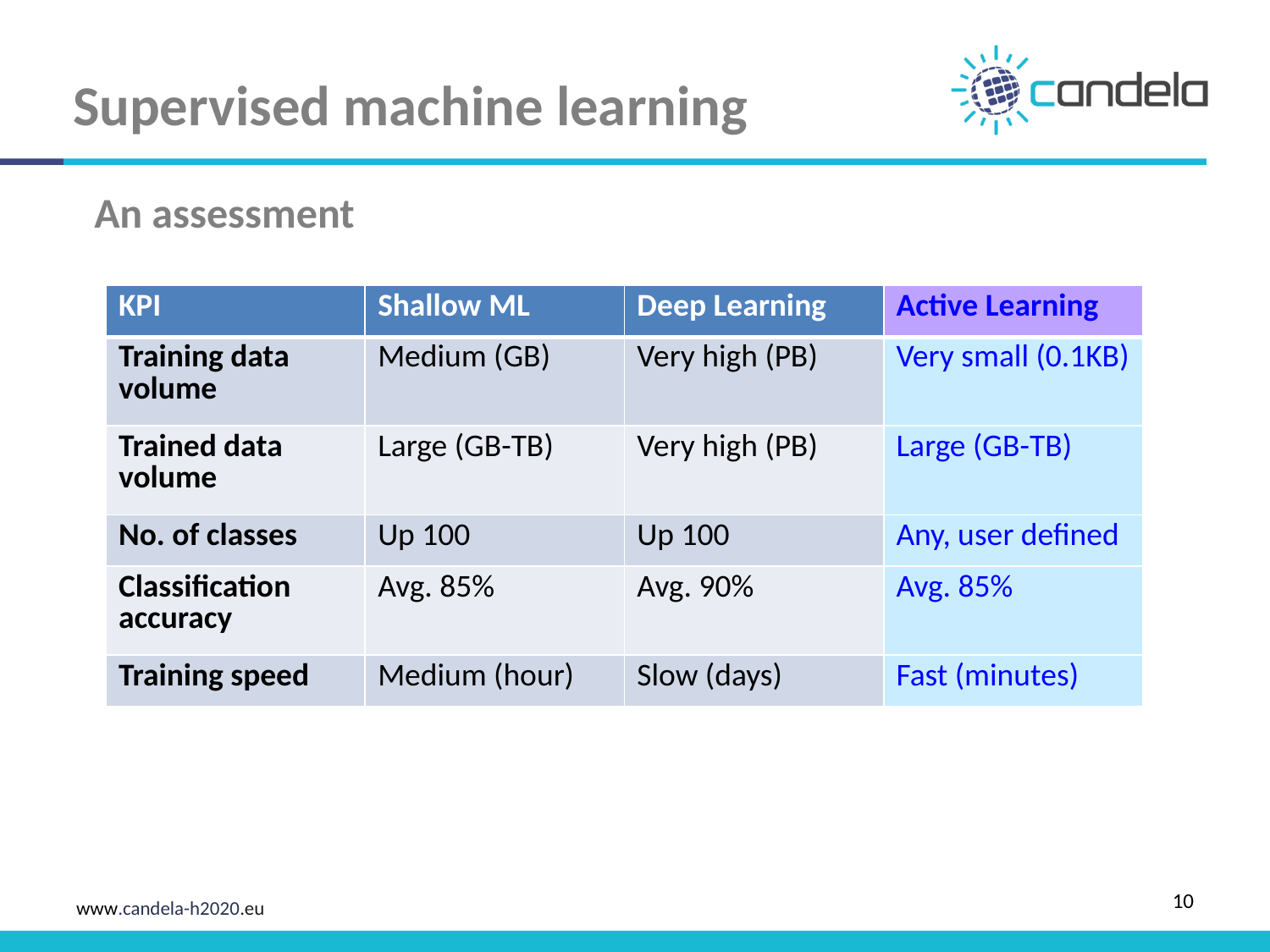

Supervised machine learning
An assessment
| KPI | Shallow ML | Deep Learning | Active Learning |
| --- | --- | --- | --- |
| Training data volume | Medium (GB) | Very high (PB) | Very small (0.1KB) |
| Trained data volume | Large (GB-TB) | Very high (PB) | Large (GB-TB) |
| No. of classes | Up 100 | Up 100 | Any, user defined |
| Classification accuracy | Avg. 85% | Avg. 90% | Avg. 85% |
| Training speed | Medium (hour) | Slow (days) | Fast (minutes) |